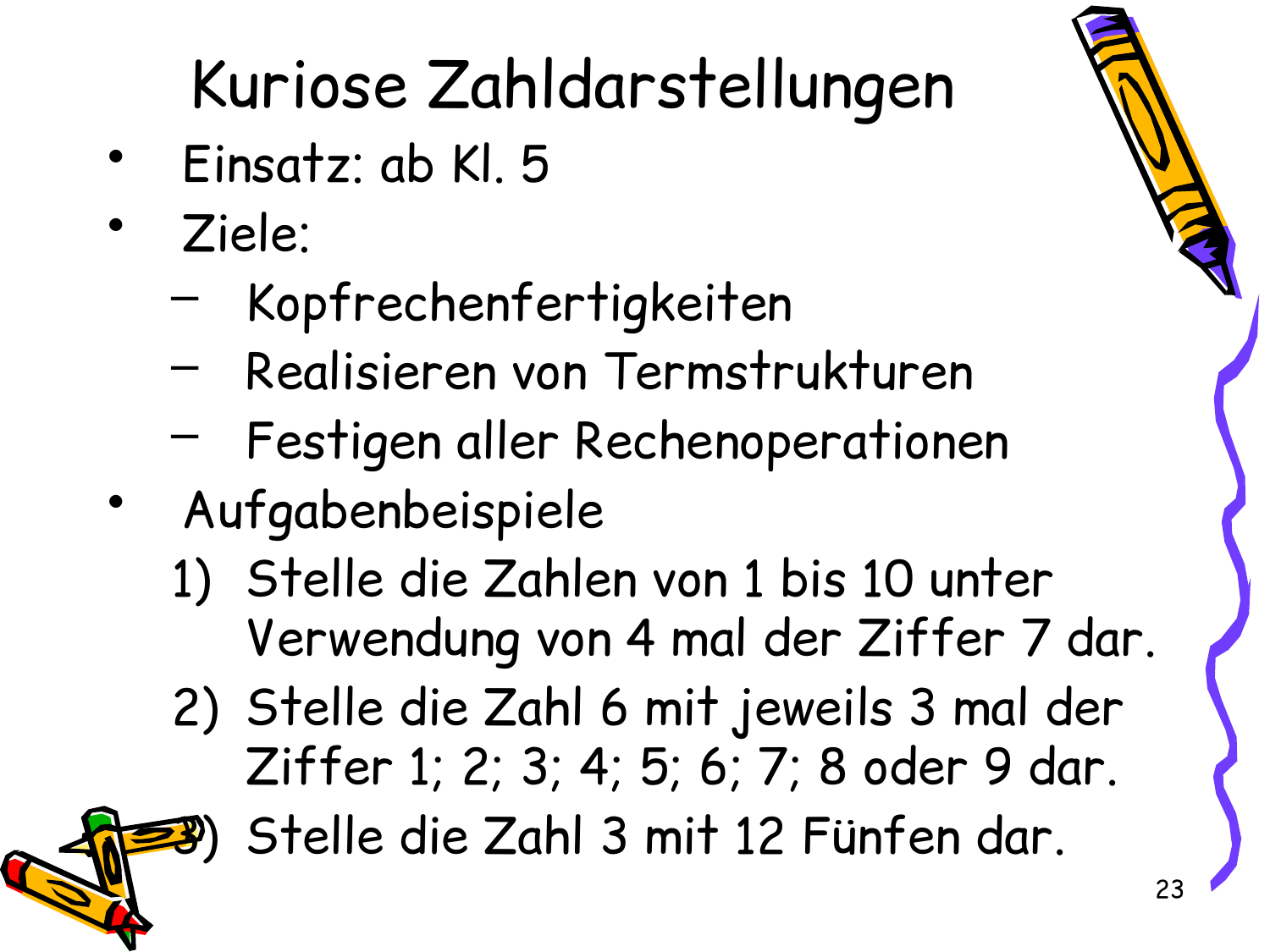

# Kuriose Zahldarstellungen
Einsatz: ab Kl. 5
Ziele:
Kopfrechenfertigkeiten
Realisieren von Termstrukturen
Festigen aller Rechenoperationen
Aufgabenbeispiele
Stelle die Zahlen von 1 bis 10 unter Verwendung von 4 mal der Ziffer 7 dar.
Stelle die Zahl 6 mit jeweils 3 mal der Ziffer 1; 2; 3; 4; 5; 6; 7; 8 oder 9 dar.
Stelle die Zahl 3 mit 12 Fünfen dar.
23